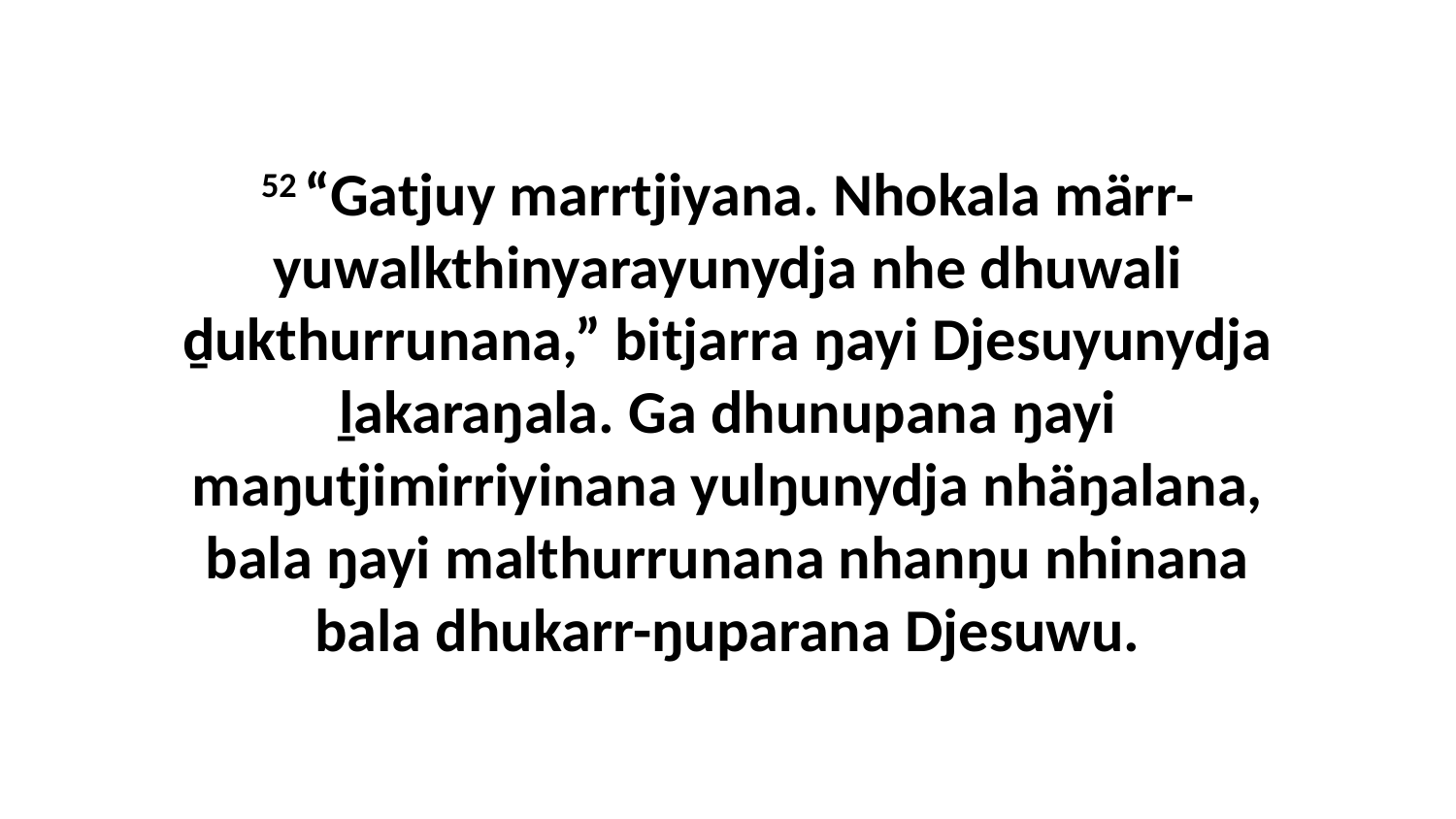

52 “Gatjuy marrtjiyana. Nhokala märr-yuwalkthinyarayunydja nhe dhuwali ḏukthurrunana,” bitjarra ŋayi Djesuyunydja ḻakaraŋala. Ga dhunupana ŋayi maŋutjimirriyinana yulŋunydja nhäŋalana, bala ŋayi malthurrunana nhanŋu nhinana bala dhukarr-ŋuparana Djesuwu.